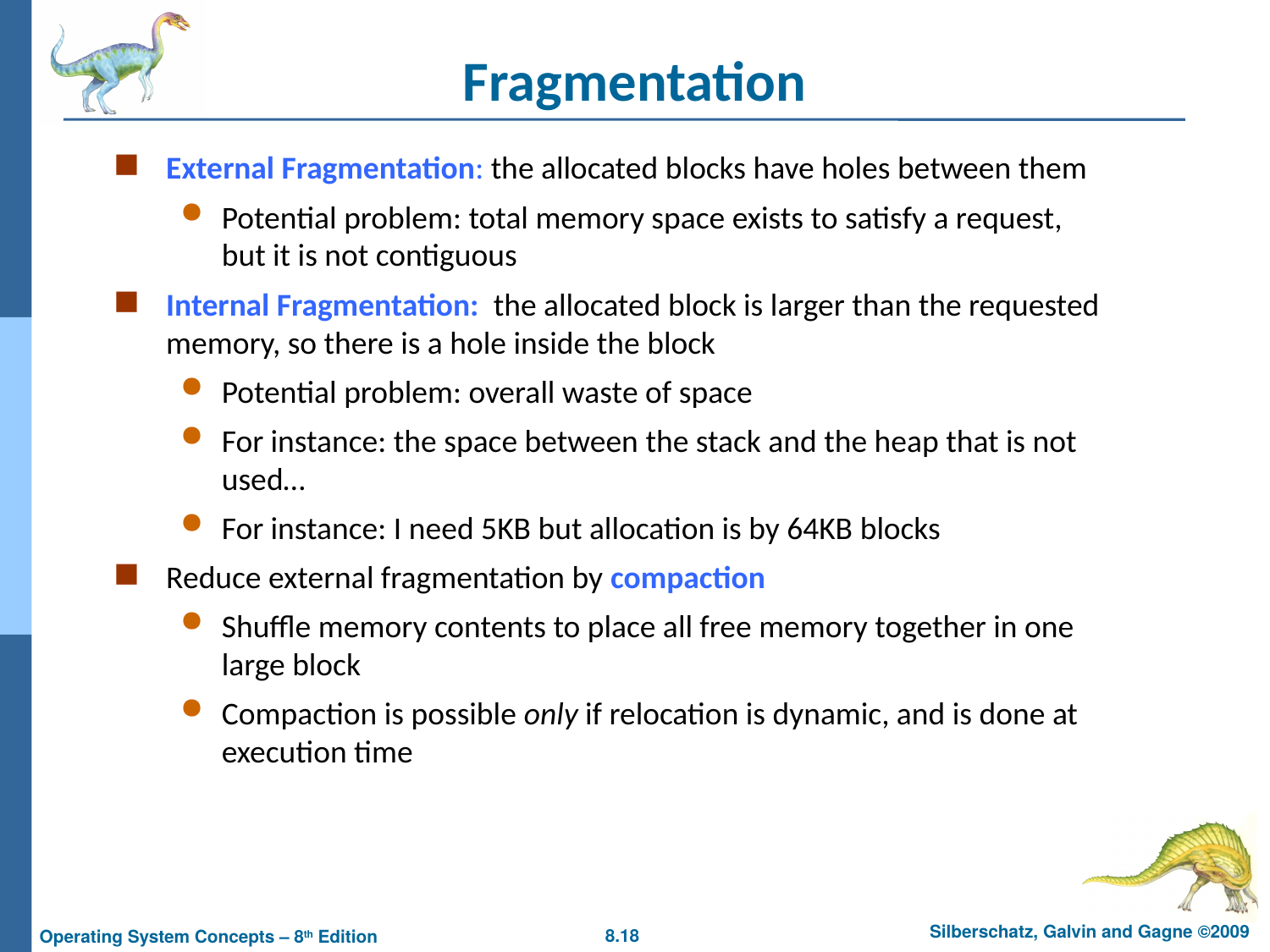

# Fragmentation
External Fragmentation: the allocated blocks have holes between them
Potential problem: total memory space exists to satisfy a request, but it is not contiguous
Internal Fragmentation:  the allocated block is larger than the requested memory, so there is a hole inside the block
Potential problem: overall waste of space
For instance: the space between the stack and the heap that is not used…
For instance: I need 5KB but allocation is by 64KB blocks
Reduce external fragmentation by compaction
Shuffle memory contents to place all free memory together in one large block
Compaction is possible only if relocation is dynamic, and is done at execution time